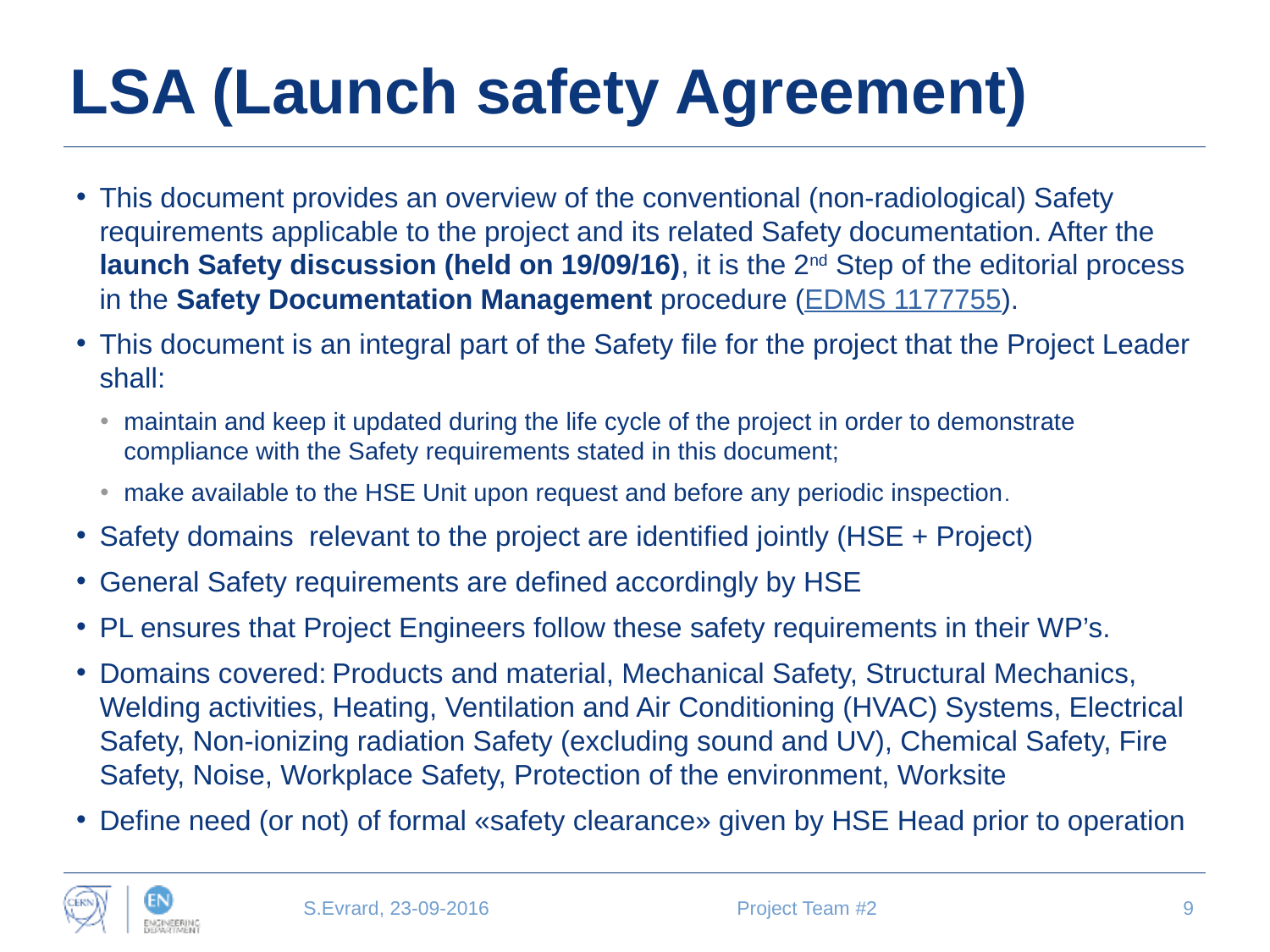

# LSA (Launch safety Agreement)
This document provides an overview of the conventional (non-radiological) Safety requirements applicable to the project and its related Safety documentation. After the launch Safety discussion (held on 19/09/16), it is the 2nd Step of the editorial process in the Safety Documentation Management procedure (EDMS 1177755).
This document is an integral part of the Safety file for the project that the Project Leader shall:
maintain and keep it updated during the life cycle of the project in order to demonstrate compliance with the Safety requirements stated in this document;
make available to the HSE Unit upon request and before any periodic inspection.
Safety domains  relevant to the project are identified jointly (HSE + Project)
General Safety requirements are defined accordingly by HSE
PL ensures that Project Engineers follow these safety requirements in their WP’s.
Domains covered: Products and material, Mechanical Safety, Structural Mechanics, Welding activities, Heating, Ventilation and Air Conditioning (HVAC) Systems, Electrical Safety, Non-ionizing radiation Safety (excluding sound and UV), Chemical Safety, Fire Safety, Noise, Workplace Safety, Protection of the environment, Worksite
Define need (or not) of formal «safety clearance» given by HSE Head prior to operation
S.Evrard, 23-09-2016
Project Team #2
9